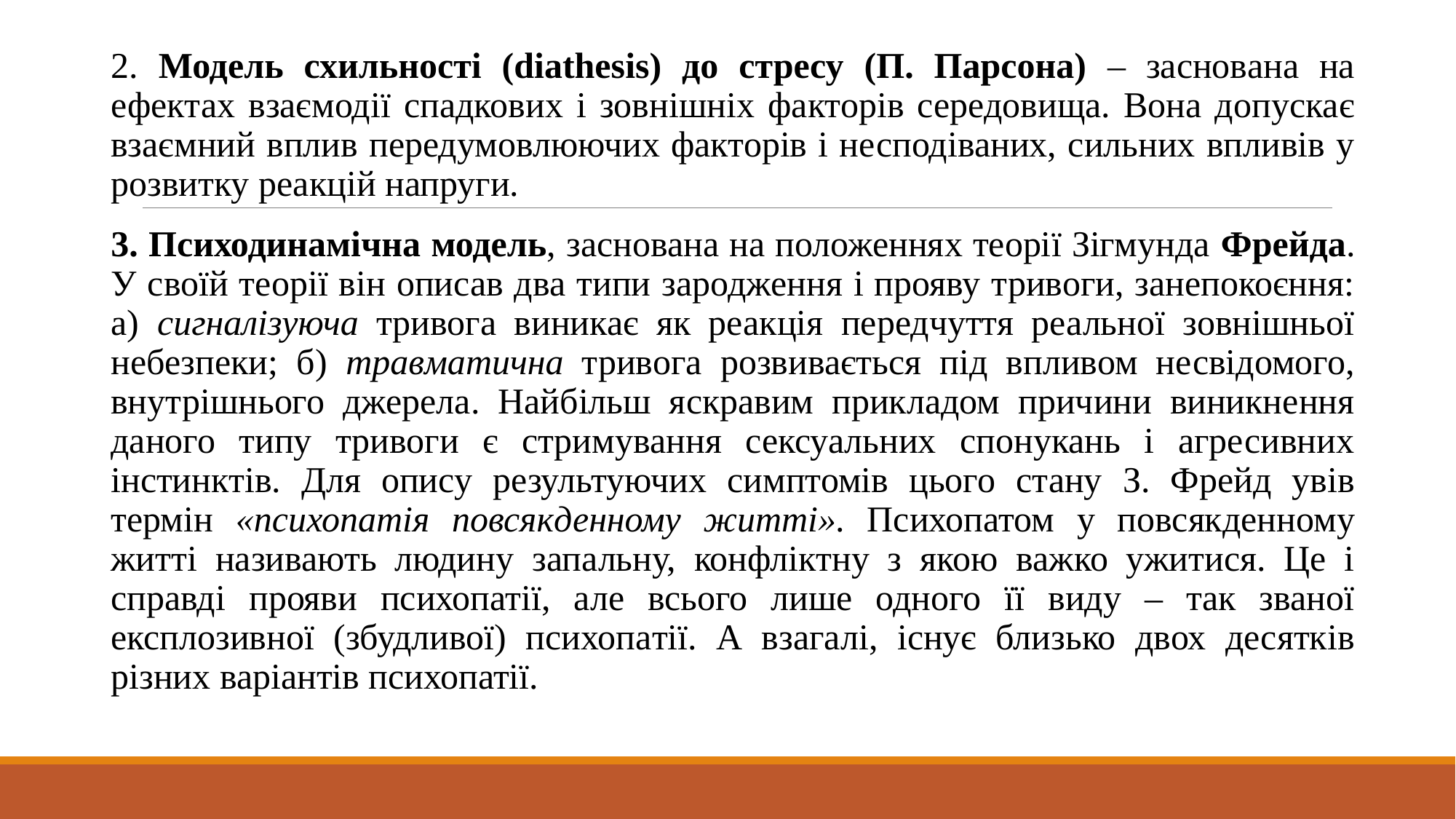

2. Модель схильності (diathesis) до стресу (П. Парсона) – заснована на ефектах взаємодії спадкових і зовнішніх факторів середовища. Вона допускає взаємний вплив передумовлюючих факторів і несподіваних, сильних впливів у розвитку реакцій напруги.
3. Психодинамічна модель, заснована на положеннях теорії Зігмунда Фрейда. У своїй теорії він описав два типи зародження і прояву тривоги, занепокоєння: а) сигналізуюча тривога виникає як реакція передчуття реальної зовнішньої небезпеки; б) травматична тривога розвивається під впливом несвідомого, внутрішнього джерела. Найбільш яскравим прикладом причини виникнення даного типу тривоги є стримування сексуальних спонукань і агресивних інстинктів. Для опису результуючих симптомів цього стану З. Фрейд увів термін «психопатія повсякденному житті». Психопатом у повсякденному житті називають людину запальну, конфліктну з якою важко ужитися. Це і справді прояви психопатії, але всього лише одного її виду – так званої експлозивної (збудливої) психопатії. А взагалі, існує близько двох десятків різних варіантів психопатії.